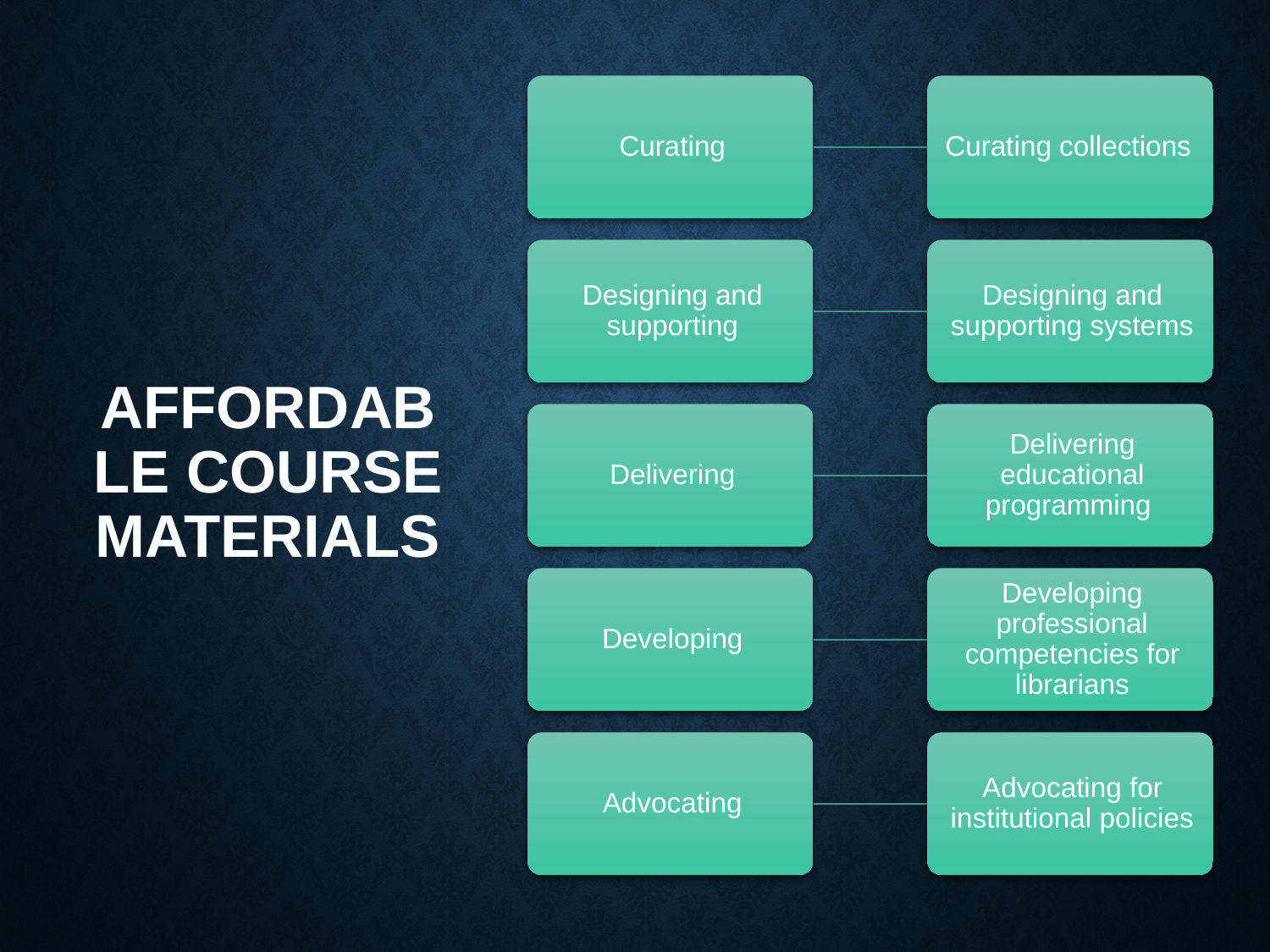

Curating

Curating collections
Designing and supporting

Designing and supporting systems
Delivering

Delivering educational programming
Developing

Developing professional competencies for librarians
Advocating

Advocating for institutional policies
# Affordable Course Materials